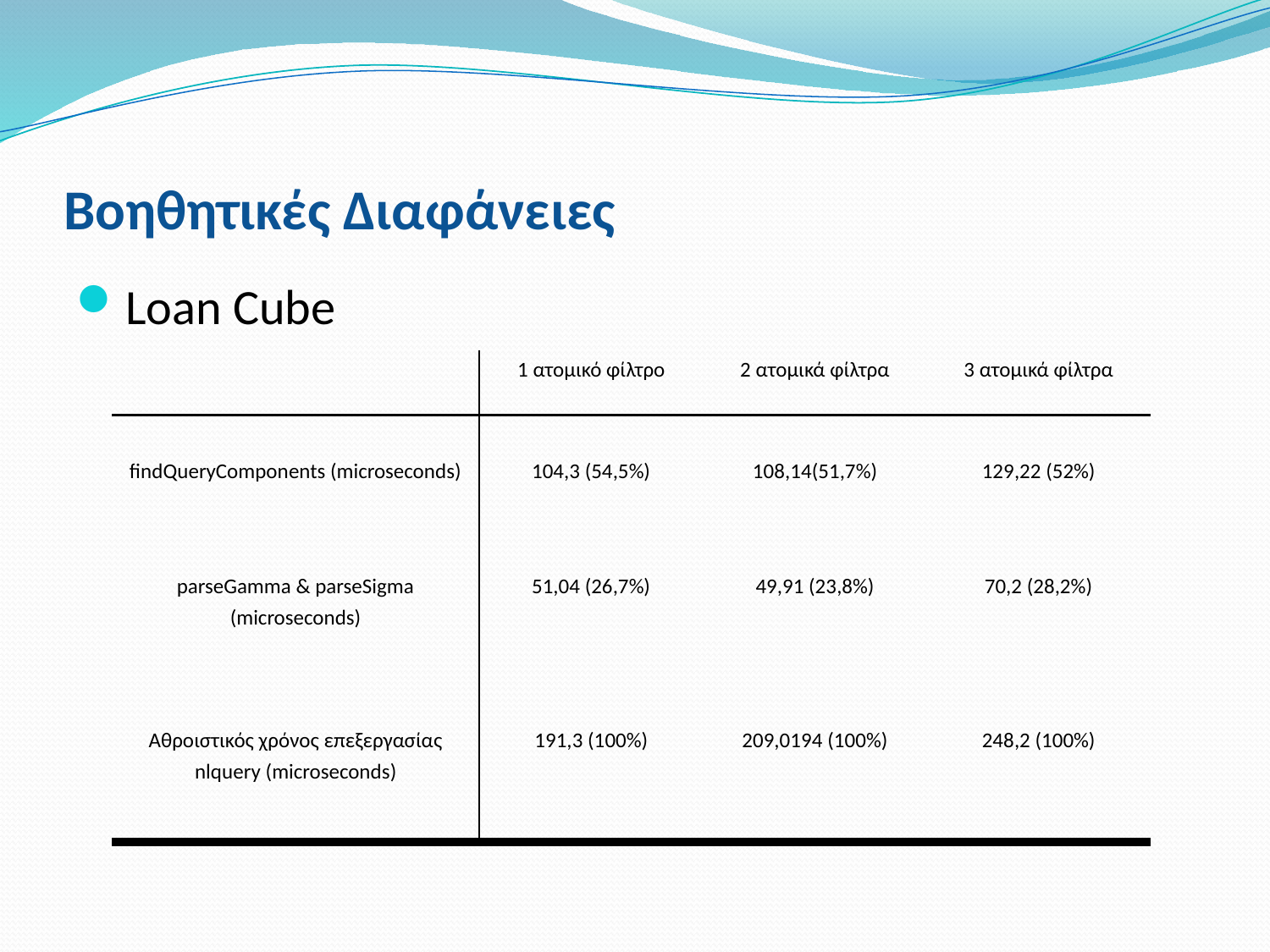

Βοηθητικές Διαφάνειες
Loan Cube

|  | 1 ατομικό φίλτρο | 2 ατομικά φίλτρα | 3 ατομικά φίλτρα |
| --- | --- | --- | --- |
| findQueryComponents (microseconds) | 104,3 (54,5%) | 108,14(51,7%) | 129,22 (52%) |
| parseGamma & parseSigma (microseconds) | 51,04 (26,7%) | 49,91 (23,8%) | 70,2 (28,2%) |
| Αθροιστικός χρόνος επεξεργασίας nlquery (microseconds) | 191,3 (100%) | 209,0194 (100%) | 248,2 (100%) |